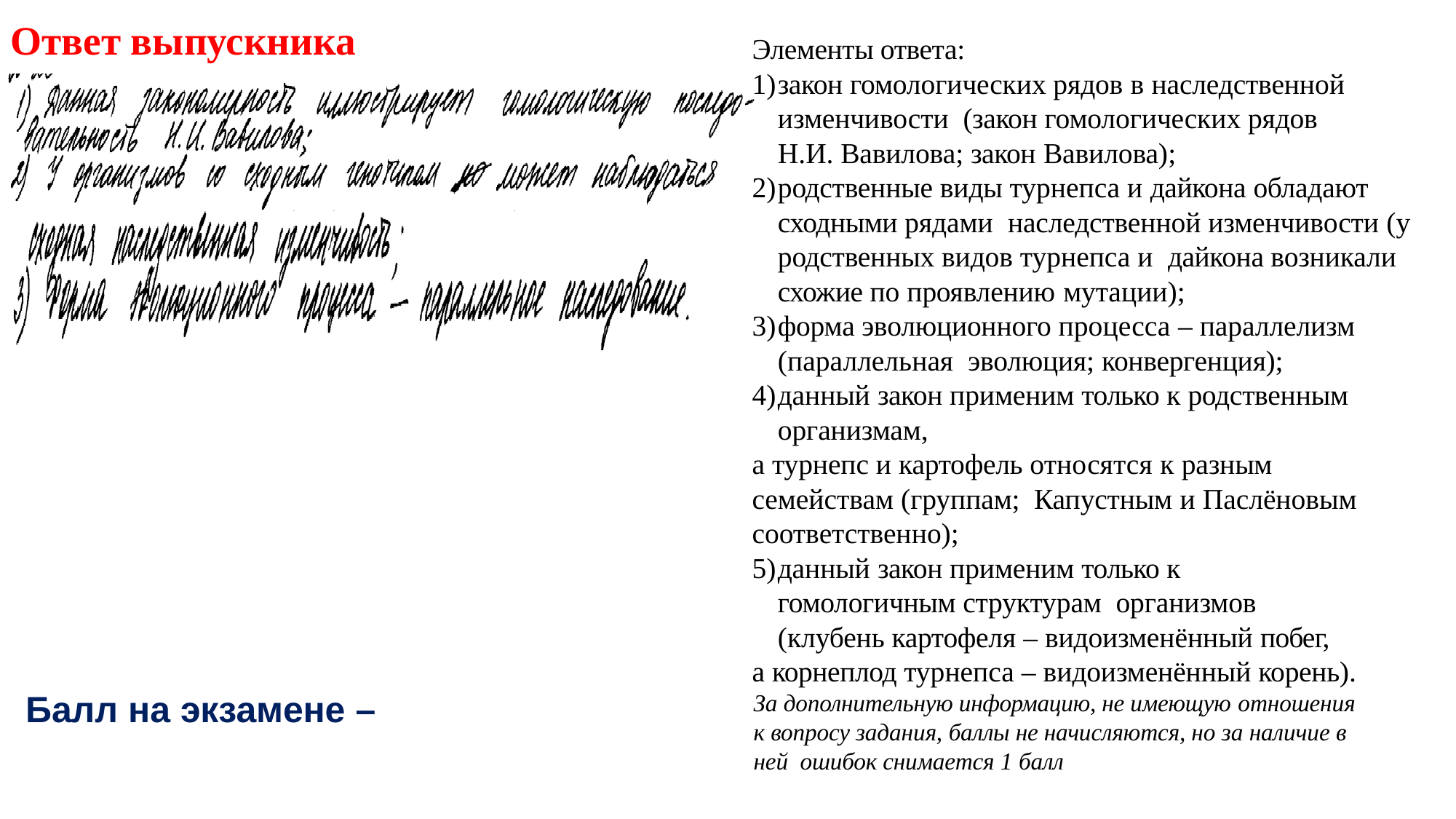

Ответ выпускника

Элементы ответа:
закон гомологических рядов в наследственной изменчивости  (закон гомологических рядов Н.И. Вавилова; закон Вавилова);
родственные виды турнепса и дайкона обладают сходными рядами  наследственной изменчивости (у родственных видов турнепса и  дайкона возникали схожие по проявлению мутации);
форма эволюционного процесса – параллелизм (параллельная  эволюция; конвергенция);
данный закон применим только к родственным организмам,
а турнепс и картофель относятся к разным семействам (группам;  Капустным и Паслёновым соответственно);
данный закон применим только к гомологичным структурам  организмов (клубень картофеля – видоизменённый побег,
а корнеплод турнепса – видоизменённый корень).
За дополнительную информацию, не имеющую отношения к вопросу задания, баллы не начисляются, но за наличие в ней  ошибок снимается 1 балл

Балл на экзамене –

© все права защищены